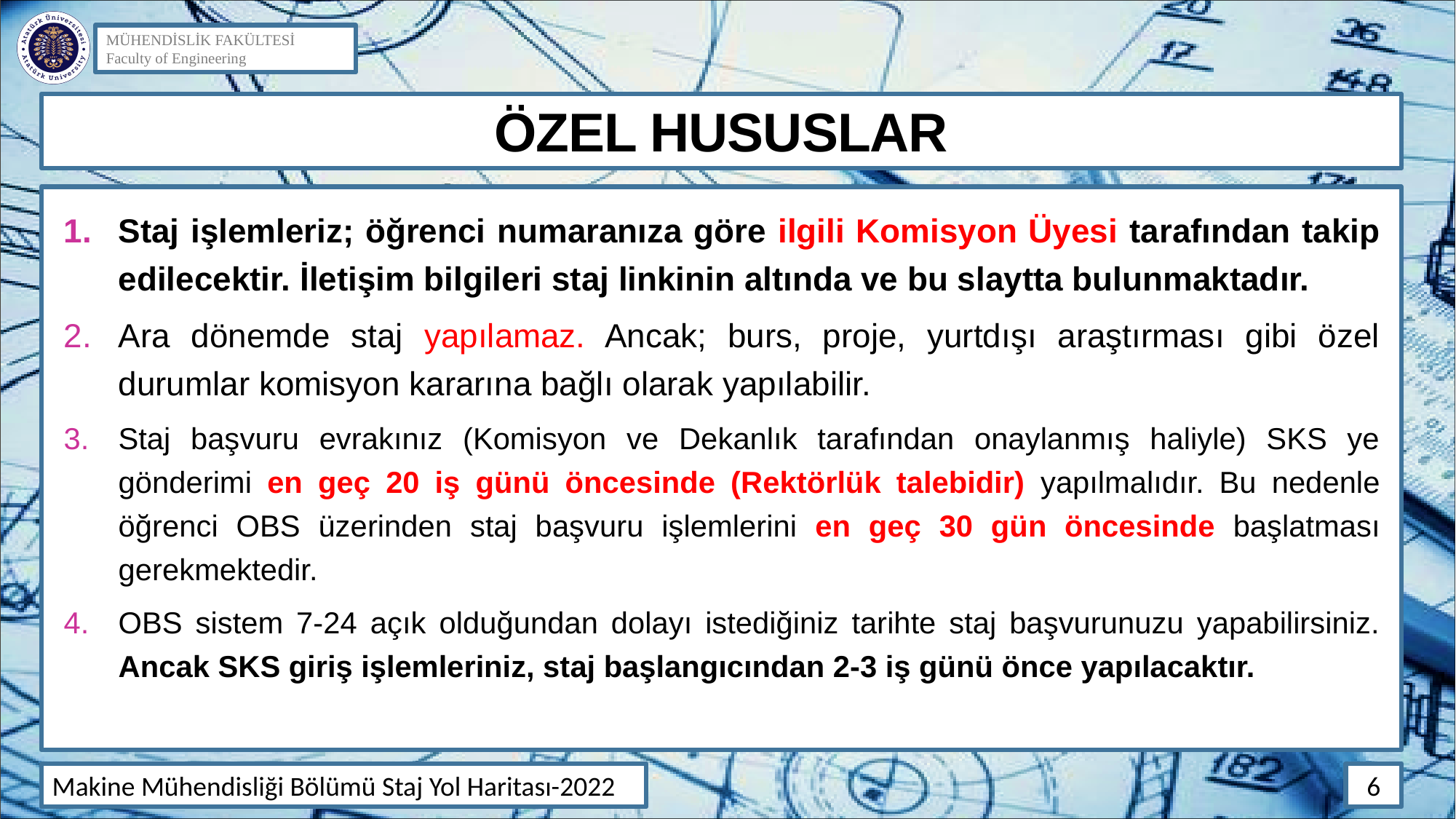

# ÖZEL HUSUSLAR
Staj işlemleriz; öğrenci numaranıza göre ilgili Komisyon Üyesi tarafından takip edilecektir. İletişim bilgileri staj linkinin altında ve bu slaytta bulunmaktadır.
Ara dönemde staj yapılamaz. Ancak; burs, proje, yurtdışı araştırması gibi özel durumlar komisyon kararına bağlı olarak yapılabilir.
Staj başvuru evrakınız (Komisyon ve Dekanlık tarafından onaylanmış haliyle) SKS ye gönderimi en geç 20 iş günü öncesinde (Rektörlük talebidir) yapılmalıdır. Bu nedenle öğrenci OBS üzerinden staj başvuru işlemlerini en geç 30 gün öncesinde başlatması gerekmektedir.
OBS sistem 7-24 açık olduğundan dolayı istediğiniz tarihte staj başvurunuzu yapabilirsiniz. Ancak SKS giriş işlemleriniz, staj başlangıcından 2-3 iş günü önce yapılacaktır.